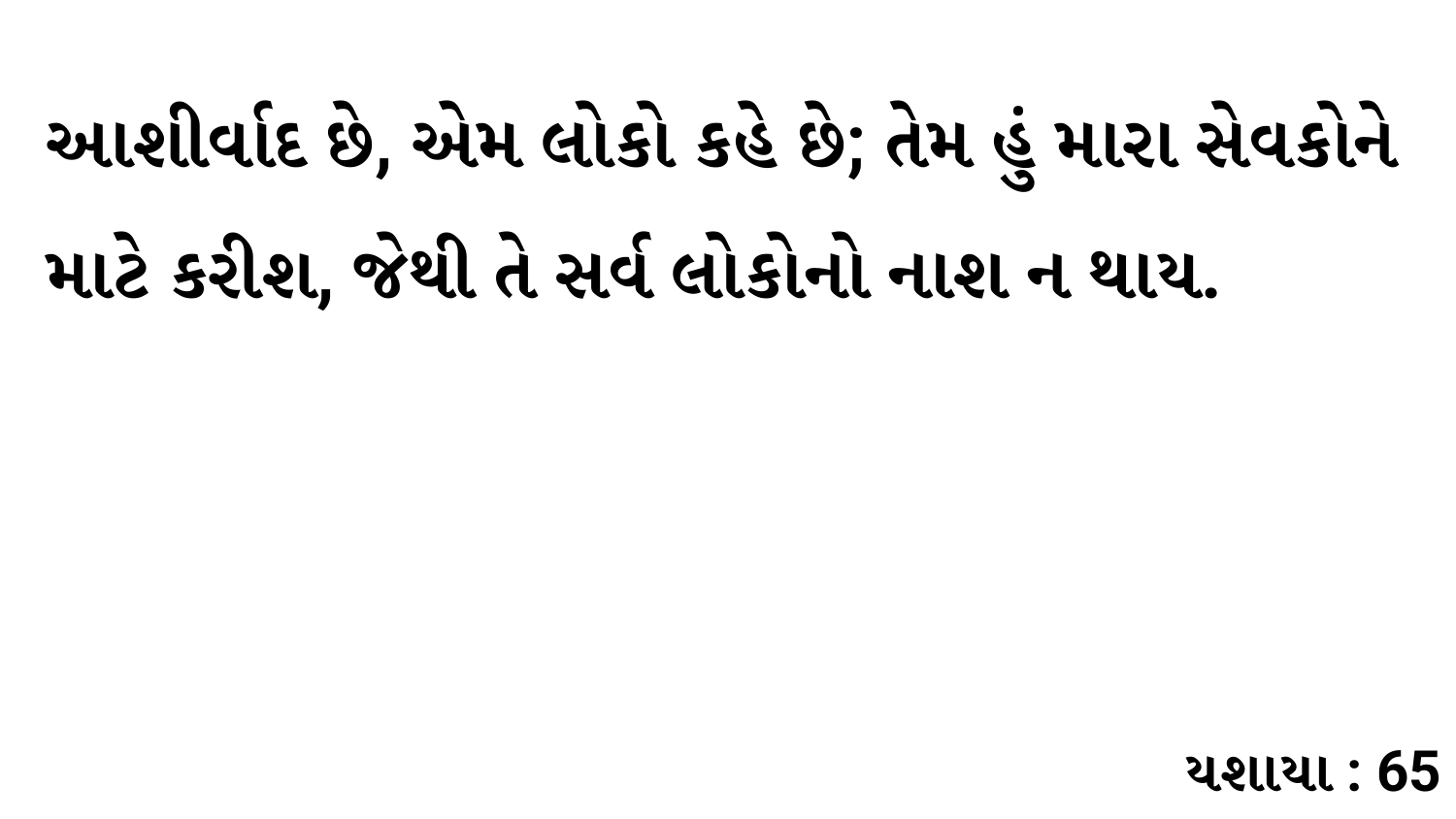

આશીર્વાદ છે, એમ લોકો કહે છે; તેમ હું મારા સેવકોને માટે કરીશ, જેથી તે સર્વ લોકોનો નાશ ન થાય.
યશાયા : 65